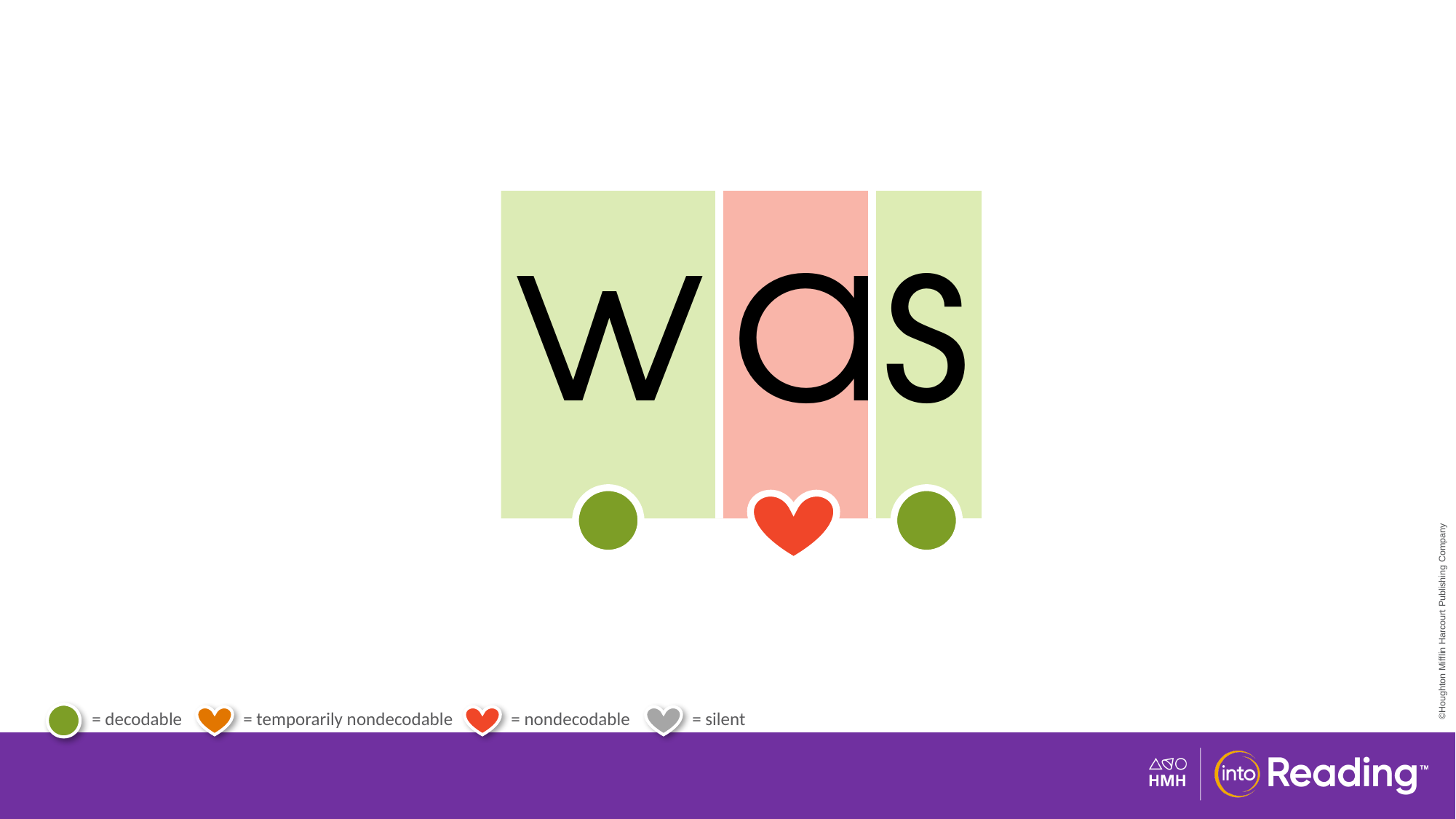

| w | a | s |
| --- | --- | --- |

# Irregular Word was.